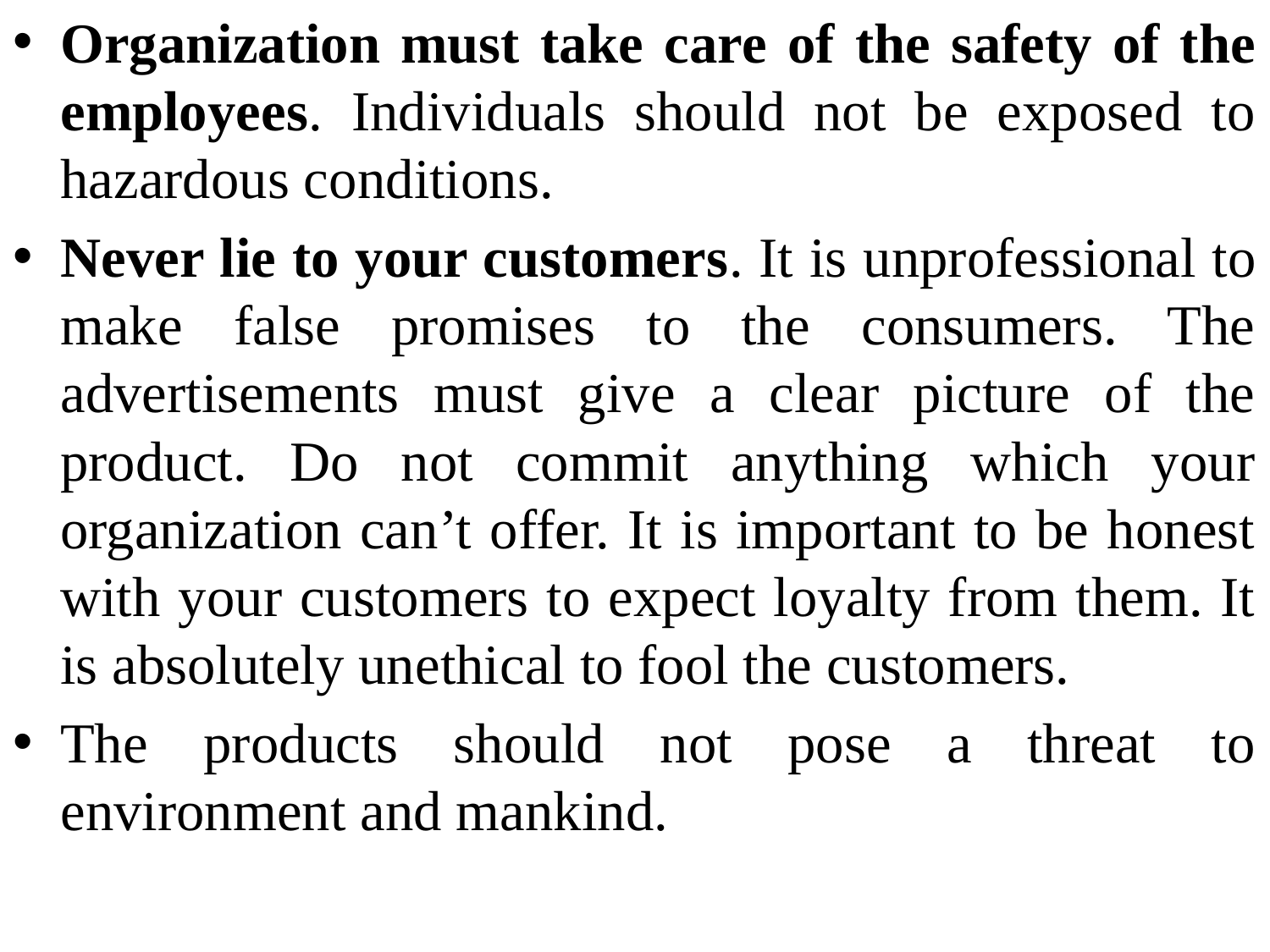

Organization must take care of the safety of the employees. Individuals should not be exposed to hazardous conditions.
Never lie to your customers. It is unprofessional to make false promises to the consumers. The advertisements must give a clear picture of the product. Do not commit anything which your organization can’t offer. It is important to be honest with your customers to expect loyalty from them. It is absolutely unethical to fool the customers.
The products should not pose a threat to environment and mankind.